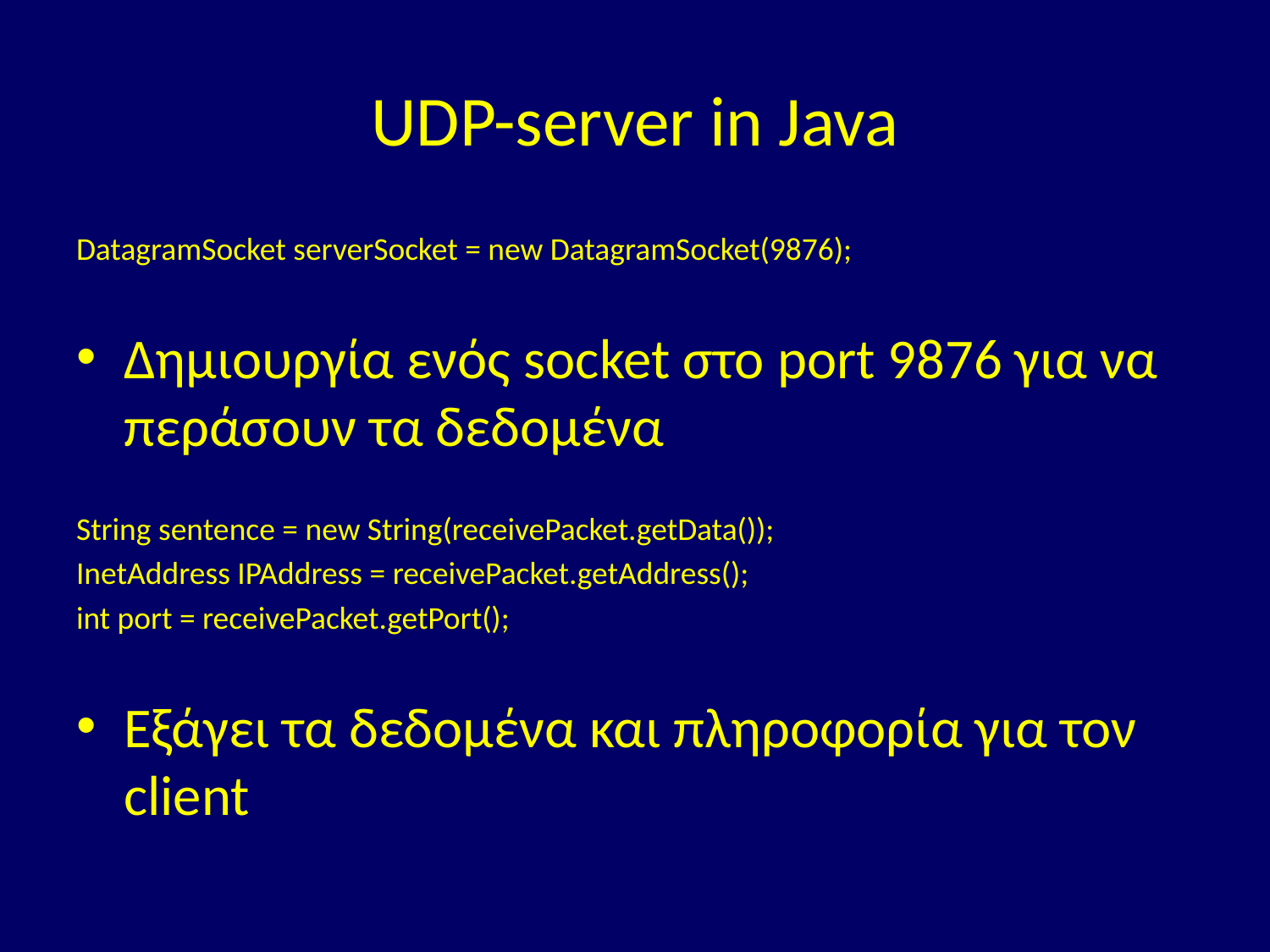

# UDP-server in Java
DatagramSocket serverSocket = new DatagramSocket(9876);

Δημιουργία ενός socket στο port 9876 για να περάσουν τα δεδομένα

String sentence = new String(receivePacket.getData());
InetAddress IPAddress = receivePacket.getAddress();
int port = receivePacket.getPort();

Εξάγει τα δεδομένα και πληροφορία για τον client